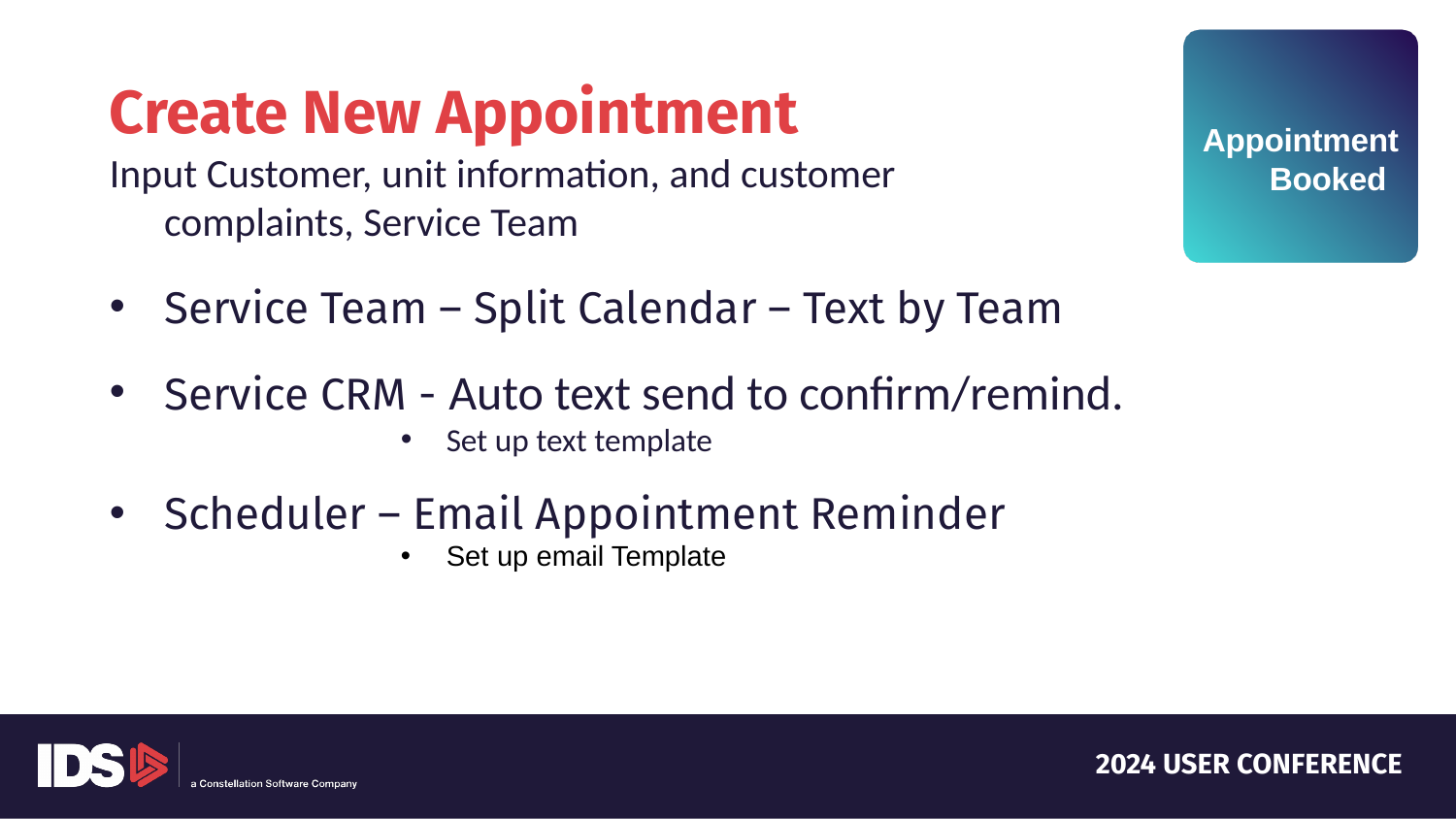

AppointmentBooked

Create New Appointment
Input Customer, unit information, and customer complaints, Service Team

Service Team – Split Calendar – Text by Team
Service CRM - Auto text send to confirm/remind.
Set up text template
Scheduler – Email Appointment Reminder
Set up email Template